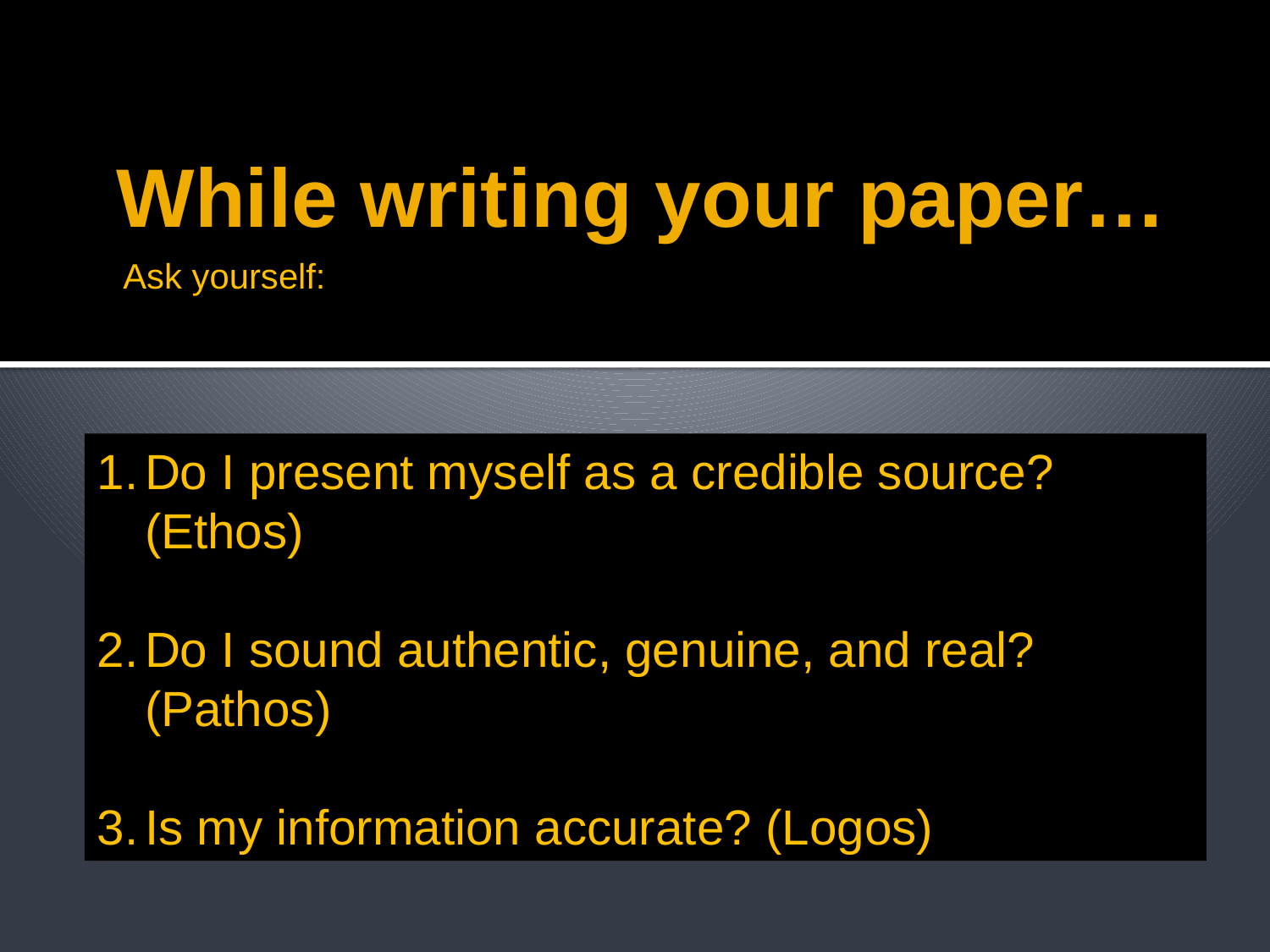

# While writing your paper…
Ask yourself:
Do I present myself as a credible source? (Ethos)

Do I sound authentic, genuine, and real? (Pathos)

Is my information accurate? (Logos)